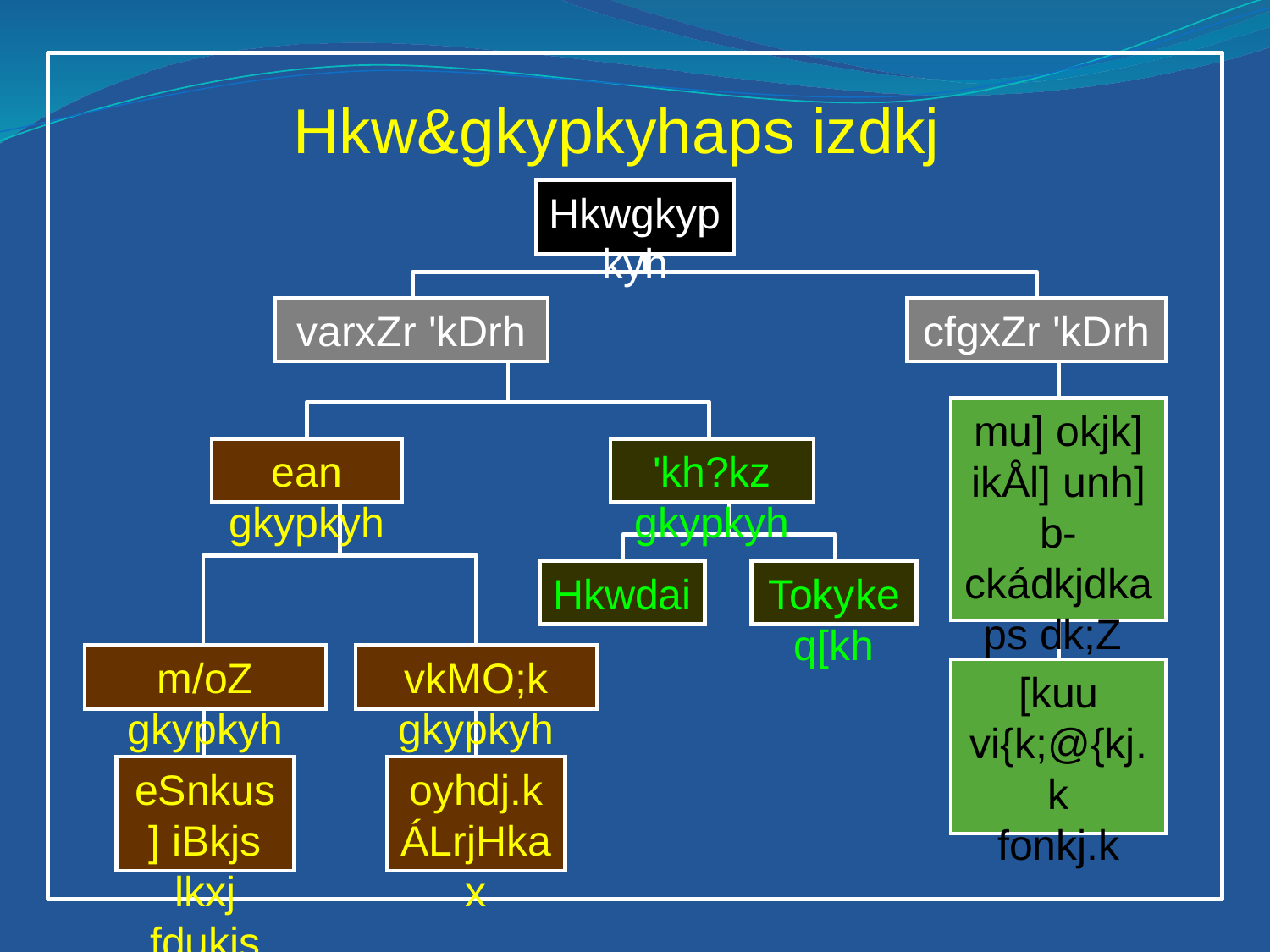

Hkw&gkypkyhaps izdkj

Hkwgkypkyh

varxZr 'kDrh
cfgxZr 'kDrh
mu] okjk] ikÅl] unh] b- ckádkjdkaps dk;Z
ean gkypkyh
'kh?kz gkypkyh

Hkwdai
Tokykeq[kh
m/oZ gkypkyh
vkMO;k gkypkyh
[kuu
vi{k;@{kj.k
fonkj.k

eSnkus] iBkjs
lkxj fdukjs

oyhdj.k
ÁLrjHkax